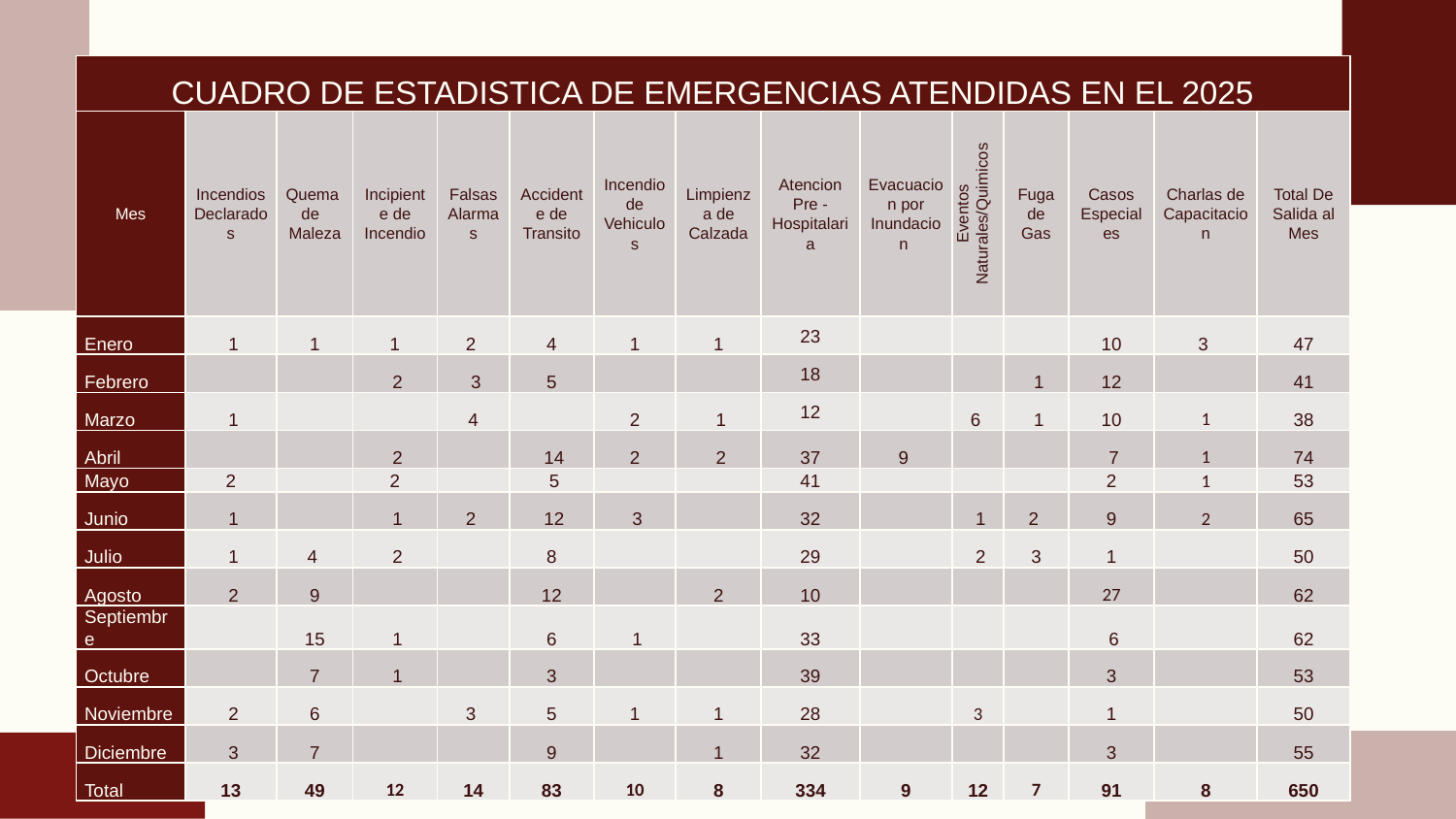

| CUADRO DE ESTADISTICA DE EMERGENCIAS ATENDIDAS EN EL 2025 |  |  |  |  |  |  |  |  |  |  |  |  |  |  |
| --- | --- | --- | --- | --- | --- | --- | --- | --- | --- | --- | --- | --- | --- | --- |
| Mes | Incendios Declarados | Quema de Maleza | Incipiente de Incendio | Falsas Alarmas | Accidente de Transito | Incendio de Vehiculos | Limpienza de Calzada | Atencion Pre - Hospitalaria | Evacuacion por Inundacion | Eventos Naturales/Quimicos | Fuga de Gas | Casos Especiales | Charlas de Capacitacion | Total De Salida al Mes |
| Enero | 1 | 1 | 1 | 2 | 4 | 1 | 1 | 23 |  |  |  | 10 | 3 | 47 |
| Febrero |  |  | 2 | 3 | 5 |  |  | 18 |  |  | 1 | 12 |  | 41 |
| Marzo | 1 |  |  | 4 |  | 2 | 1 | 12 |  | 6 | 1 | 10 | 1 | 38 |
| Abril |  |  | 2 |  | 14 | 2 | 2 | 37 | 9 |  |  | 7 | 1 | 74 |
| Mayo | 2 |  | 2 |  | 5 |  |  | 41 |  |  |  | 2 | 1 | 53 |
| Junio | 1 |  | 1 | 2 | 12 | 3 |  | 32 |  | 1 | 2 | 9 | 2 | 65 |
| Julio | 1 | 4 | 2 |  | 8 |  |  | 29 |  | 2 | 3 | 1 |  | 50 |
| Agosto | 2 | 9 |  |  | 12 |  | 2 | 10 |  |  |  | 27 |  | 62 |
| Septiembre |  | 15 | 1 |  | 6 | 1 |  | 33 |  |  |  | 6 |  | 62 |
| Octubre |  | 7 | 1 |  | 3 |  |  | 39 |  |  |  | 3 |  | 53 |
| Noviembre | 2 | 6 |  | 3 | 5 | 1 | 1 | 28 |  | 3 |  | 1 |  | 50 |
| Diciembre | 3 | 7 |  |  | 9 |  | 1 | 32 |  |  |  | 3 |  | 55 |
| Total | 13 | 49 | 12 | 14 | 83 | 10 | 8 | 334 | 9 | 12 | 7 | 91 | 8 | 650 |